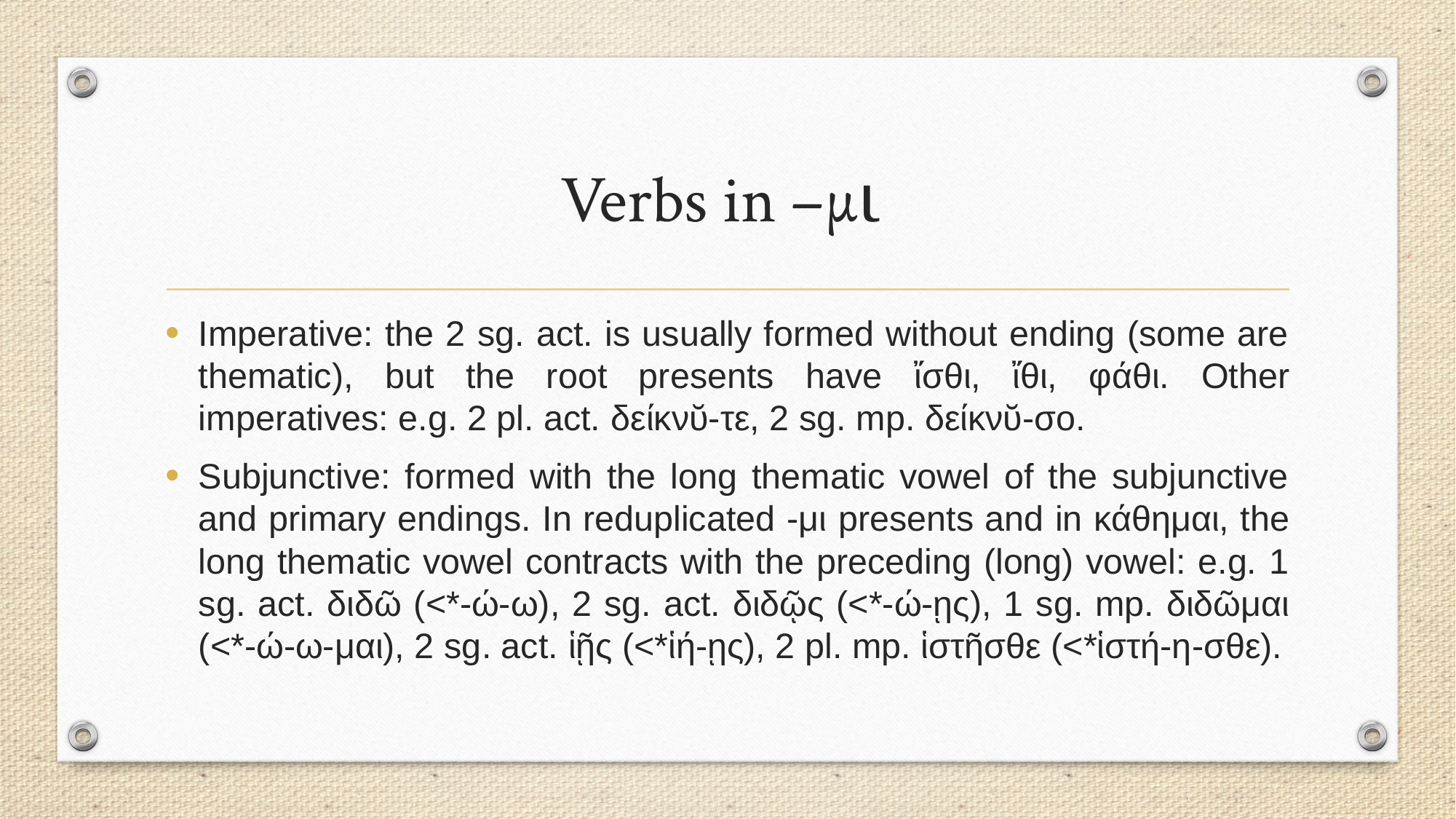

# Verbs in –μι
Imperative: the 2 sg. act. is usually formed without ending (some are thematic), but the root presents have ἴσθι, ἴθι, φάθι. Other imperatives: e.g. 2 pl. act. δείκνῠ-τε, 2 sg. mp. δείκνῠ-σο.
Subjunctive: formed with the long thematic vowel of the subjunctive and primary endings. In reduplicated -μι presents and in κάθημαι, the long thematic vowel contracts with the preceding (long) vowel: e.g. 1 sg. act. διδῶ (<*-ώ-ω), 2 sg. act. διδῷς (<*-ώ-ῃς), 1 sg. mp. διδῶμαι (<*-ώ-ω-μαι), 2 sg. act. ἱῇς (<*ἱή-ῃς), 2 pl. mp. ἱστῆσθε (<*ἱστή-η-σθε).